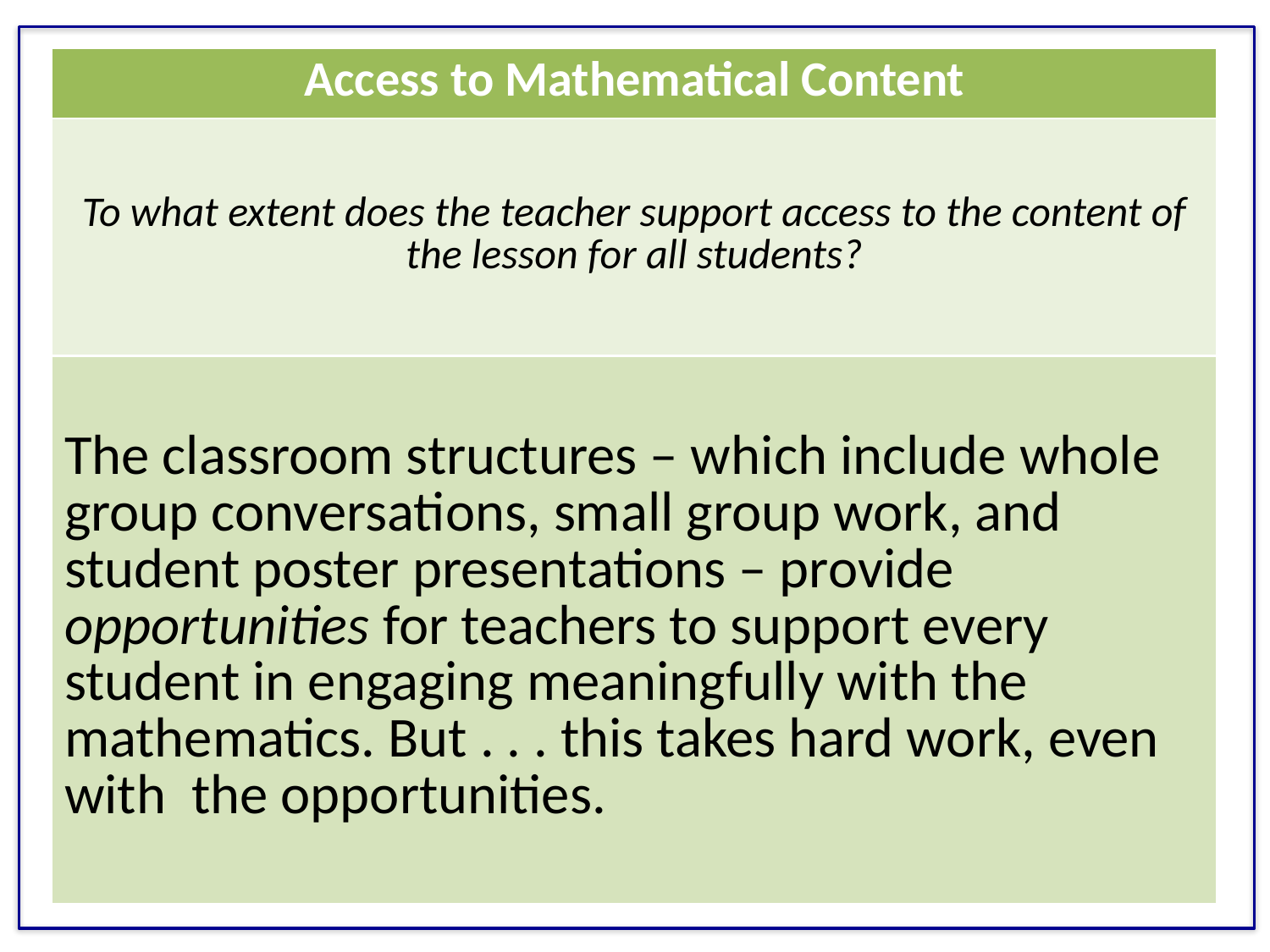

| Access to Mathematical Content |
| --- |
| To what extent does the teacher support access to the content of the lesson for all students? |
| The classroom structures – which include whole group conversations, small group work, and student poster presentations – provide opportunities for teachers to support every student in engaging meaningfully with the mathematics. But . . . this takes hard work, even with the opportunities. |